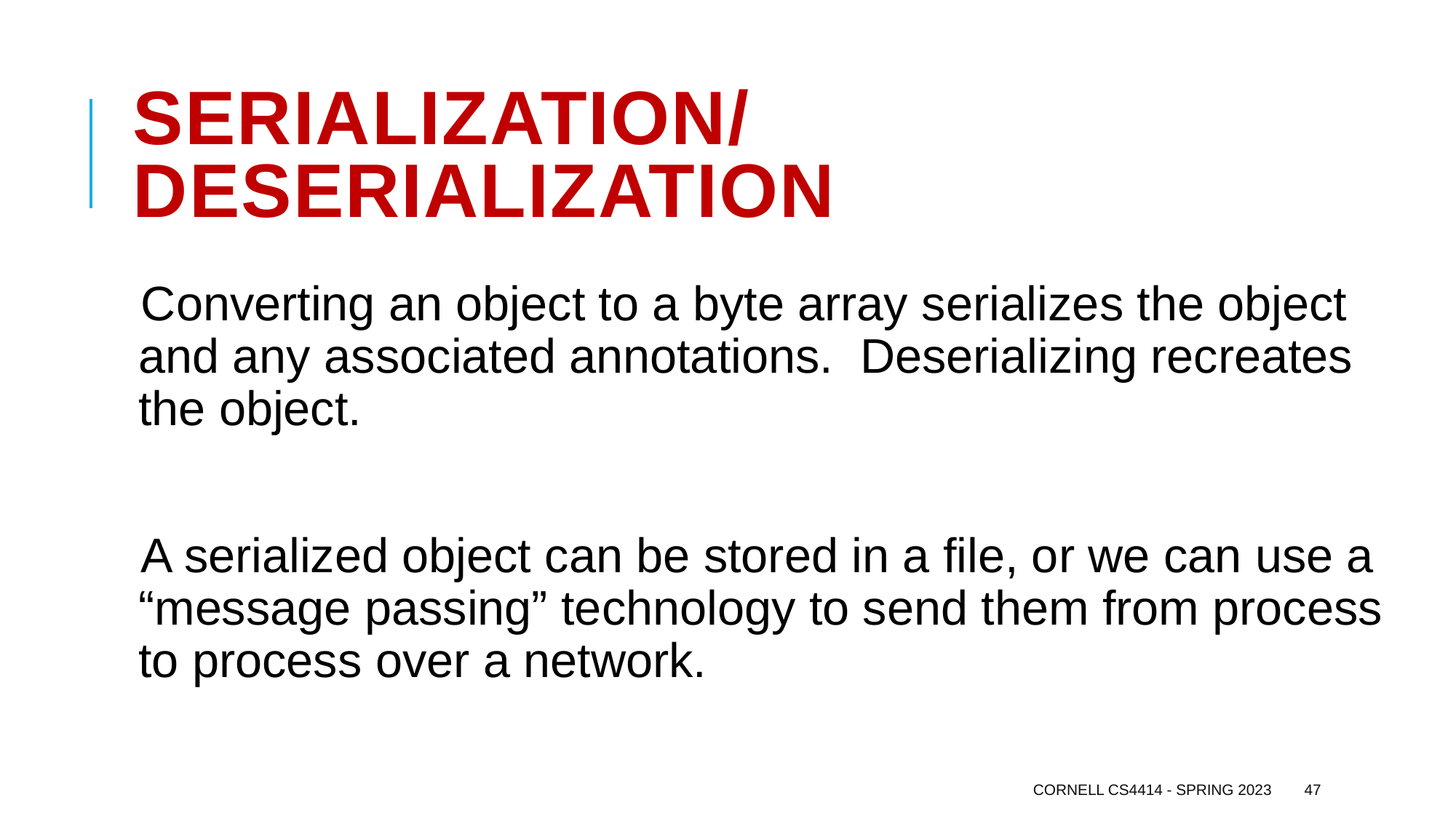

# Serialization/Deserialization
Converting an object to a byte array serializes the object and any associated annotations.  Deserializing recreates the object.

A serialized object can be stored in a file, or we can use a “message passing” technology to send them from process to process over a network.

Cornell CS4414 - Spring 2023
47